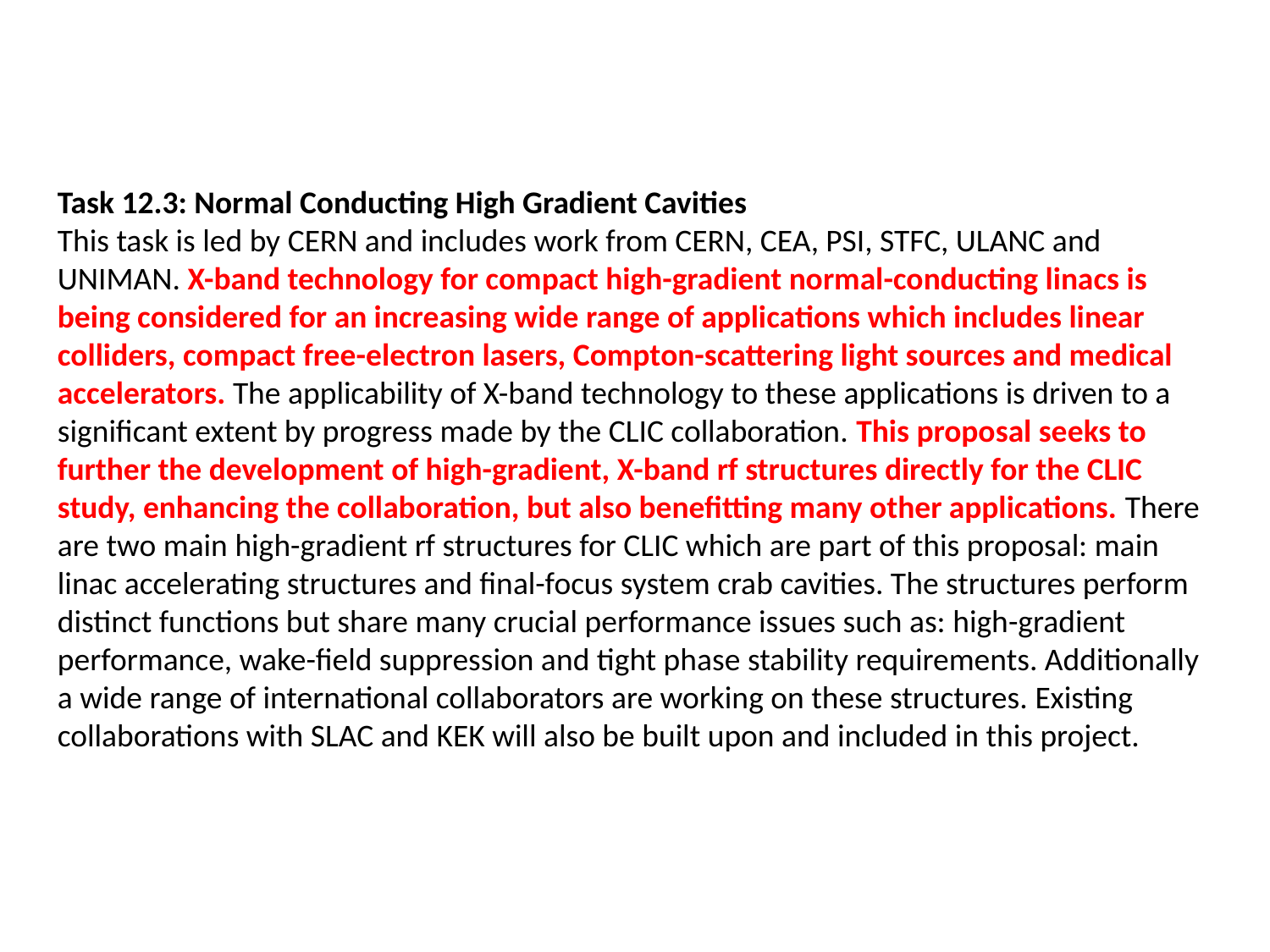

Task 12.3: Normal Conducting High Gradient Cavities
This task is led by CERN and includes work from CERN, CEA, PSI, STFC, ULANC and UNIMAN. X-band technology for compact high-gradient normal-conducting linacs is being considered for an increasing wide range of applications which includes linear colliders, compact free-electron lasers, Compton-scattering light sources and medical accelerators. The applicability of X-band technology to these applications is driven to a significant extent by progress made by the CLIC collaboration. This proposal seeks to further the development of high-gradient, X-band rf structures directly for the CLIC study, enhancing the collaboration, but also benefitting many other applications. There are two main high-gradient rf structures for CLIC which are part of this proposal: main linac accelerating structures and final-focus system crab cavities. The structures perform distinct functions but share many crucial performance issues such as: high-gradient performance, wake-field suppression and tight phase stability requirements. Additionally a wide range of international collaborators are working on these structures. Existing collaborations with SLAC and KEK will also be built upon and included in this project.